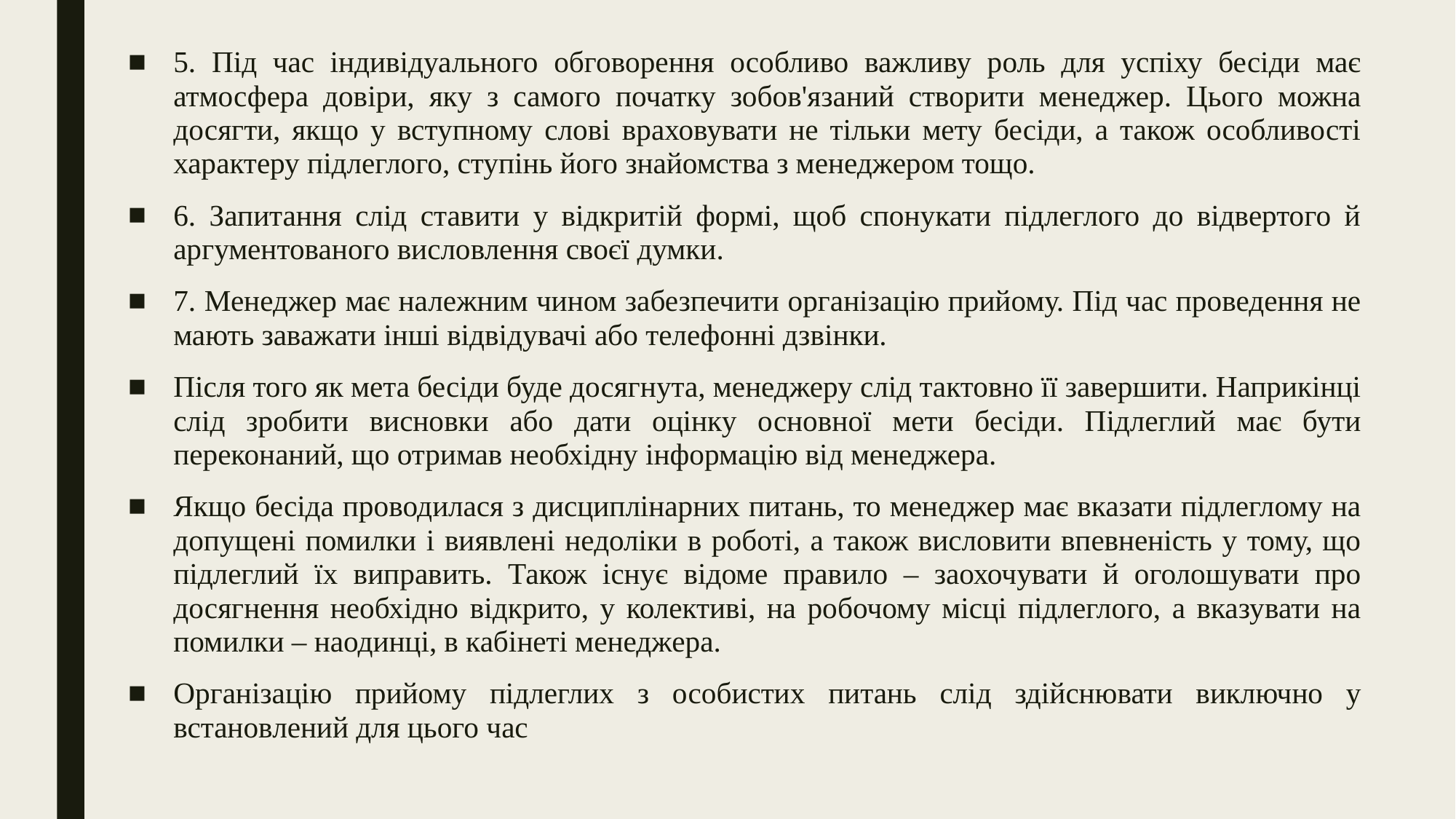

5. Під час індивідуального обговорення особливо важливу роль для успіху бесіди має атмосфера довіри, яку з самого початку зобов'язаний створити менеджер. Цього можна досягти, якщо у вступному слові враховувати не тільки мету бесіди, а також особливості характеру підлеглого, ступінь його знайомства з менеджером тощо.
6. Запитання слід ставити у відкритій формі, щоб спонукати підлеглого до відвертого й аргументованого висловлення своєї думки.
7. Менеджер має належним чином забезпечити організацію прийому. Під час проведення не мають заважати інші відвідувачі або телефонні дзвінки.
Після того як мета бесіди буде досягнута, менеджеру слід тактовно її завершити. Наприкінці слід зробити висновки або дати оцінку основної мети бесіди. Підлеглий має бути переконаний, що отримав необхідну інформацію від менеджера.
Якщо бесіда проводилася з дисциплінарних питань, то менеджер має вказати підлеглому на допущені помилки і виявлені недоліки в роботі, а також висловити впевненість у тому, що підлеглий їх виправить. Також існує відоме правило – заохочувати й оголошувати про досягнення необхідно відкрито, у колективі, на робочому місці підлеглого, а вказувати на помилки – наодинці, в кабінеті менеджера.
Організацію прийому підлеглих з особистих питань слід здійснювати виключно у встановлений для цього час